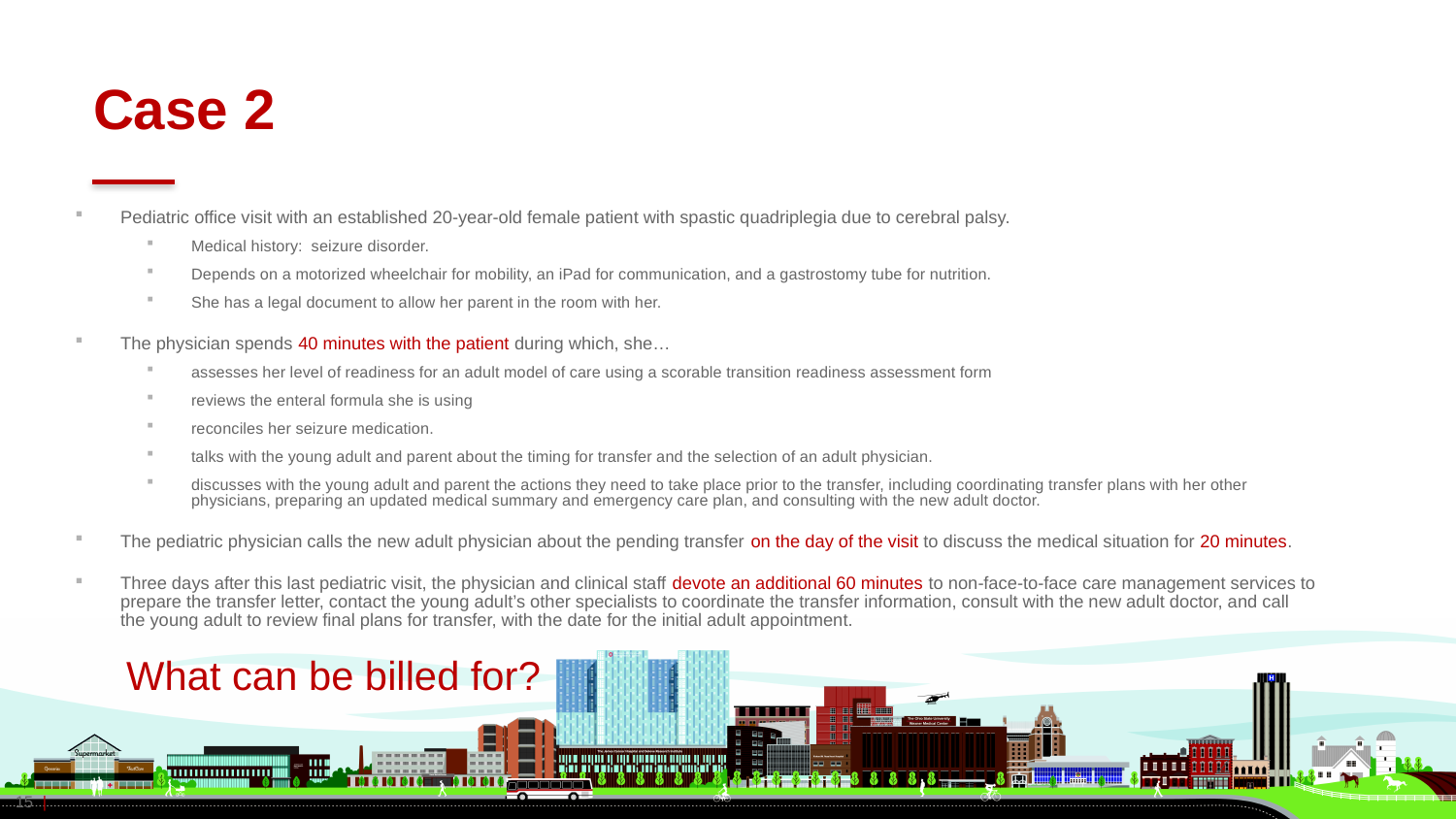

# Case 2
Pediatric office visit with an established 20-year-old female patient with spastic quadriplegia due to cerebral palsy.
Medical history:  seizure disorder.
Depends on a motorized wheelchair for mobility, an iPad for communication, and a gastrostomy tube for nutrition.
She has a legal document to allow her parent in the room with her.
The physician spends 40 minutes with the patient during which, she…
assesses her level of readiness for an adult model of care using a scorable transition readiness assessment form
reviews the enteral formula she is using
reconciles her seizure medication.
talks with the young adult and parent about the timing for transfer and the selection of an adult physician.
discusses with the young adult and parent the actions they need to take place prior to the transfer, including coordinating transfer plans with her other physicians, preparing an updated medical summary and emergency care plan, and consulting with the new adult doctor.
The pediatric physician calls the new adult physician about the pending transfer on the day of the visit to discuss the medical situation for 20 minutes.
Three days after this last pediatric visit, the physician and clinical staff devote an additional 60 minutes to non-face-to-face care management services to prepare the transfer letter, contact the young adult’s other specialists to coordinate the transfer information, consult with the new adult doctor, and call the young adult to review final plans for transfer, with the date for the initial adult appointment.
What can be billed for?
15  |